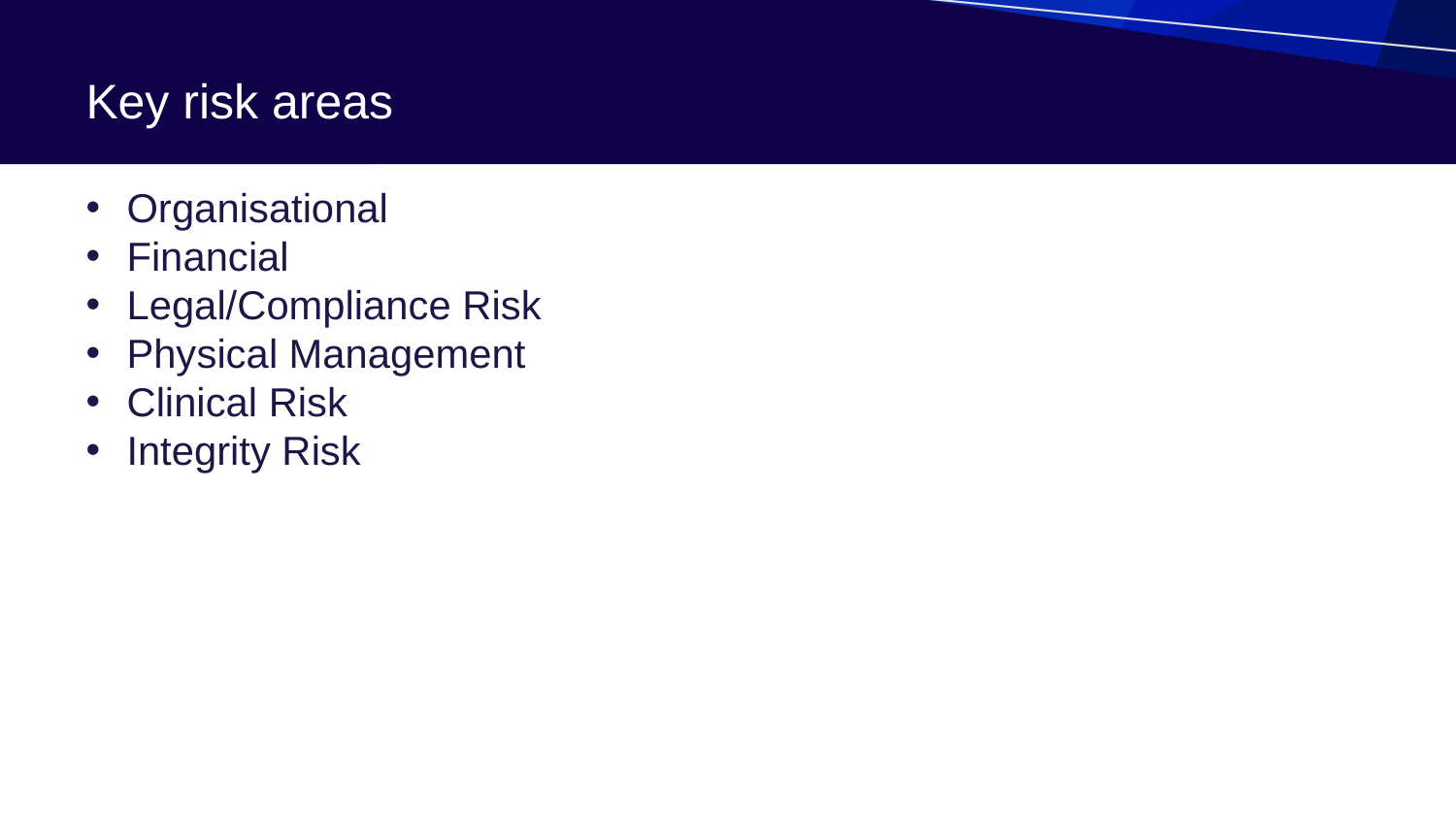

# Key risk areas
Organisational
Financial
Legal/Compliance Risk
Physical Management
Clinical Risk
Integrity Risk